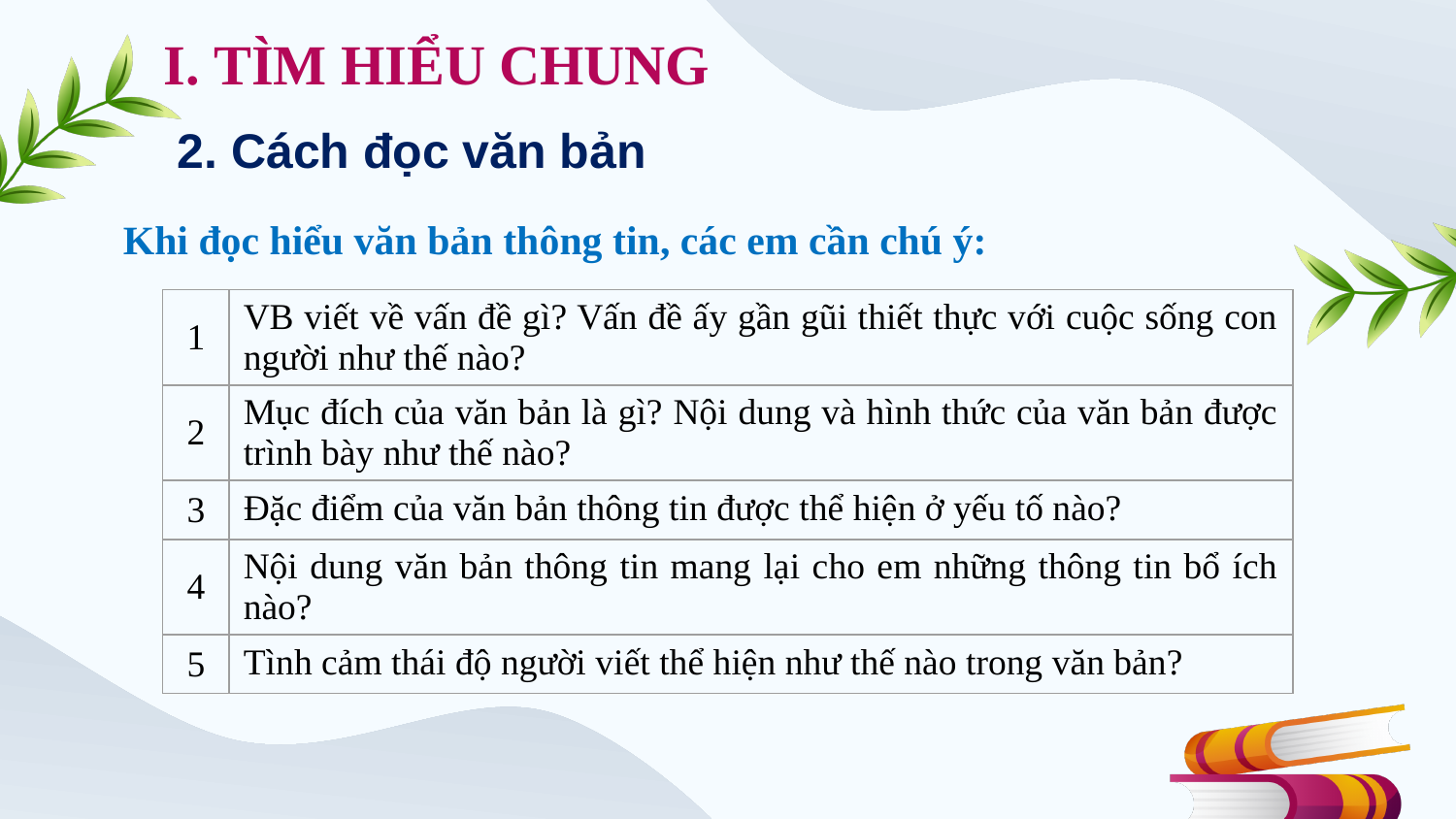

I. TÌM HIỂU CHUNG
# 2. Cách đọc văn bản
Khi đọc hiểu văn bản thông tin, các em cần chú ý:
| 1 | VB viết về vấn đề gì? Vấn đề ấy gần gũi thiết thực với cuộc sống con người như thế nào? |
| --- | --- |
| 2 | Mục đích của văn bản là gì? Nội dung và hình thức của văn bản được trình bày như thế nào? |
| 3 | Đặc điểm của văn bản thông tin được thể hiện ở yếu tố nào? |
| 4 | Nội dung văn bản thông tin mang lại cho em những thông tin bổ ích nào? |
| 5 | Tình cảm thái độ người viết thể hiện như thế nào trong văn bản? |